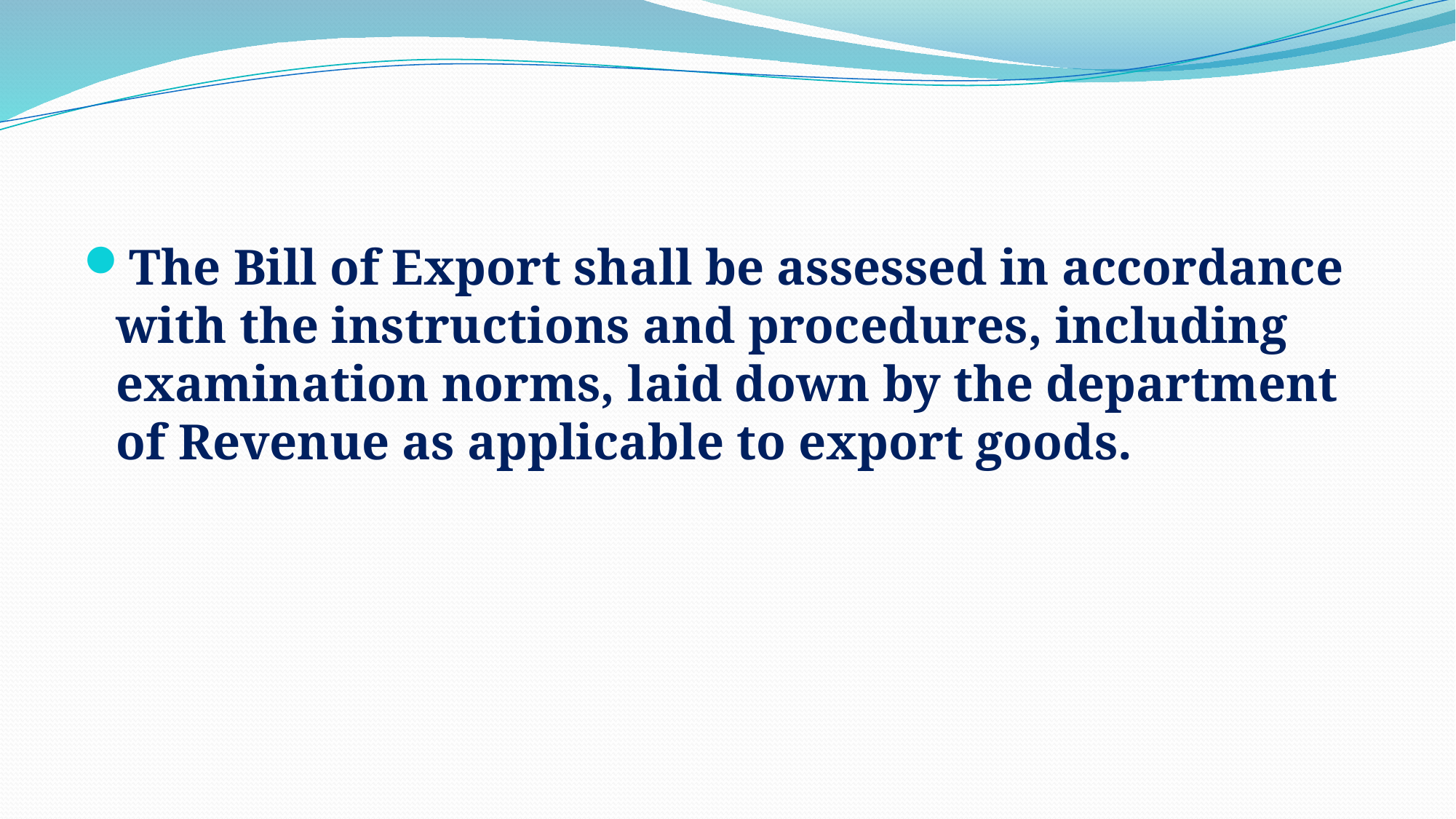

#
The Bill of Export shall be assessed in accordance with the instructions and procedures, including examination norms, laid down by the department of Revenue as applicable to export goods.